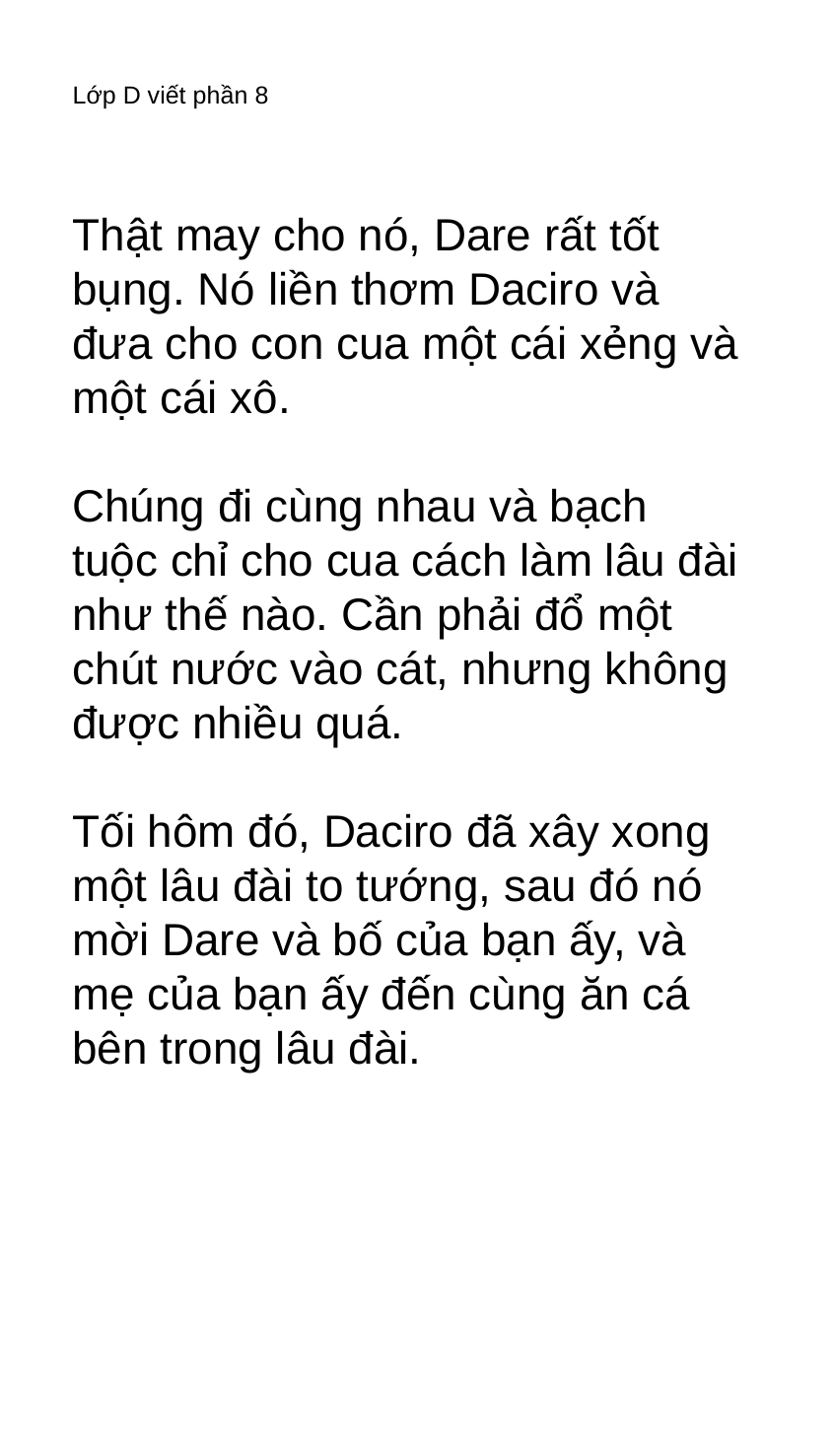

# Lớp D viết phần 8
Thật may cho nó, Dare rất tốt bụng. Nó liền thơm Daciro và đưa cho con cua một cái xẻng và một cái xô.

Chúng đi cùng nhau và bạch tuộc chỉ cho cua cách làm lâu đài như thế nào. Cần phải đổ một chút nước vào cát, nhưng không được nhiều quá.

Tối hôm đó, Daciro đã xây xong một lâu đài to tướng, sau đó nó mời Dare và bố của bạn ấy, và mẹ của bạn ấy đến cùng ăn cá bên trong lâu đài.